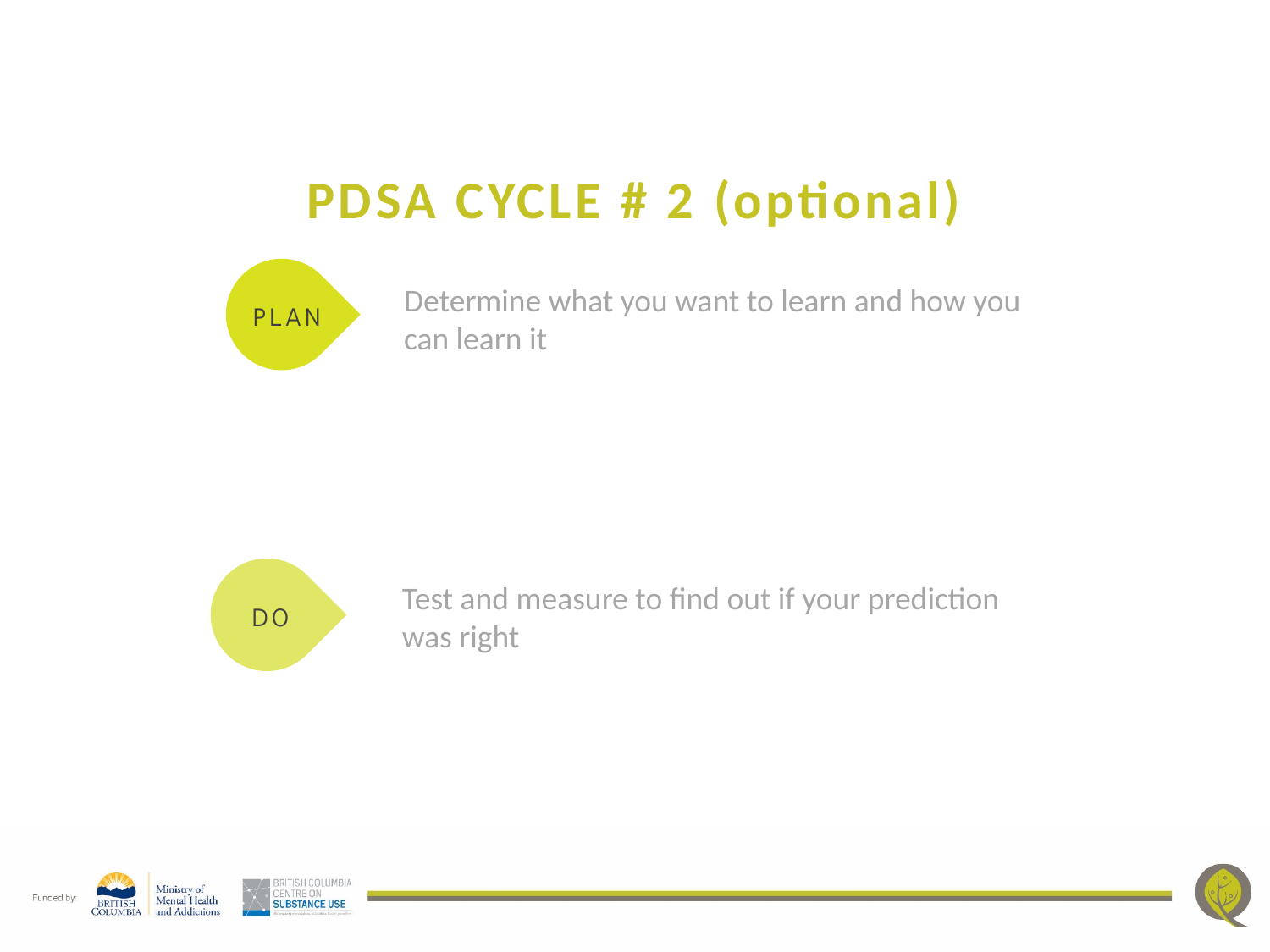

# PDSA CYCLE # 2 (optional)

PLAN
Determine what you want to learn and how you can learn it

DO
Test and measure to find out if your prediction was right
(Langley et al, 2009)